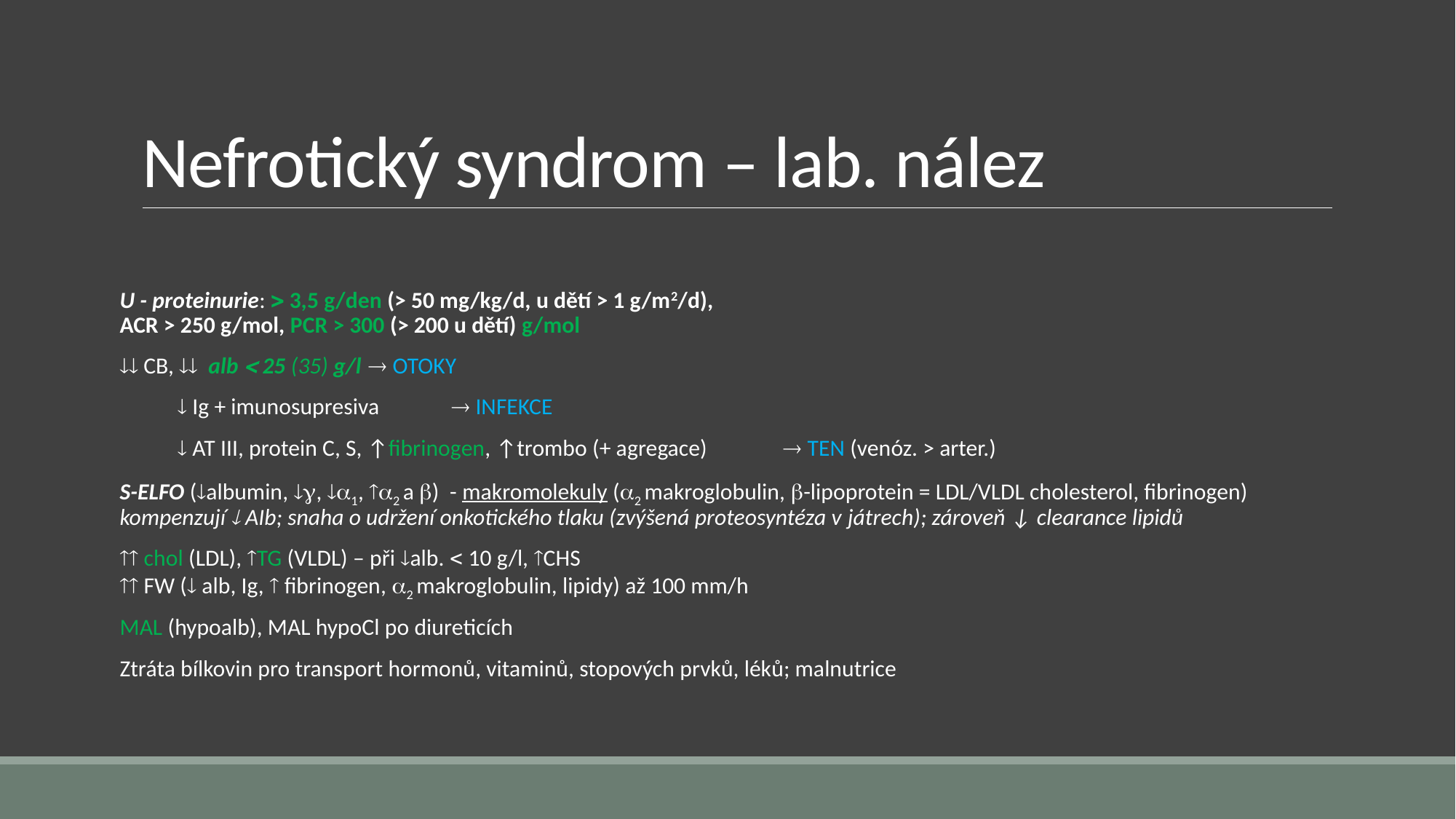

# Nefrotický syndrom – lab. nález
U - proteinurie: > 3,5 g/den (> 50 mg/kg/d, u dětí > 1 g/m2/d),
ACR > 250 g/mol, PCR > 300 (> 200 u dětí) g/mol
↓↓ CB, ↓↓  alb < 25 (35) g/l						→ OTOKY
           ↓ Ig + imunosupresiva						→ INFEKCE
           ↓ AT III, protein C, S, ↑fibrinogen, ↑trombo (+ agregace)			→ TEN (venóz. > arter.)
S-ELFO (↓albumin, ↓γ, ↓α1, ↑α2 a β)  - makromolekuly (α2 makroglobulin, β-lipoprotein = LDL/VLDL cholesterol, fibrinogen) kompenzují ↓ AIb; snaha o udržení onkotického tlaku (zvýšená proteosyntéza v játrech); zároveň ↓ clearance lipidů
↑↑ chol (LDL), ↑TG (VLDL) – při ↓alb. < 10 g/l, ↑CHS
↑↑ FW (↓ alb, Ig, ↑ fibrinogen, α2 makroglobulin, lipidy) až 100 mm/h
MAL (hypoalb), MAL hypoCl po diureticích
Ztráta bílkovin pro transport hormonů, vitaminů, stopových prvků, léků; malnutrice